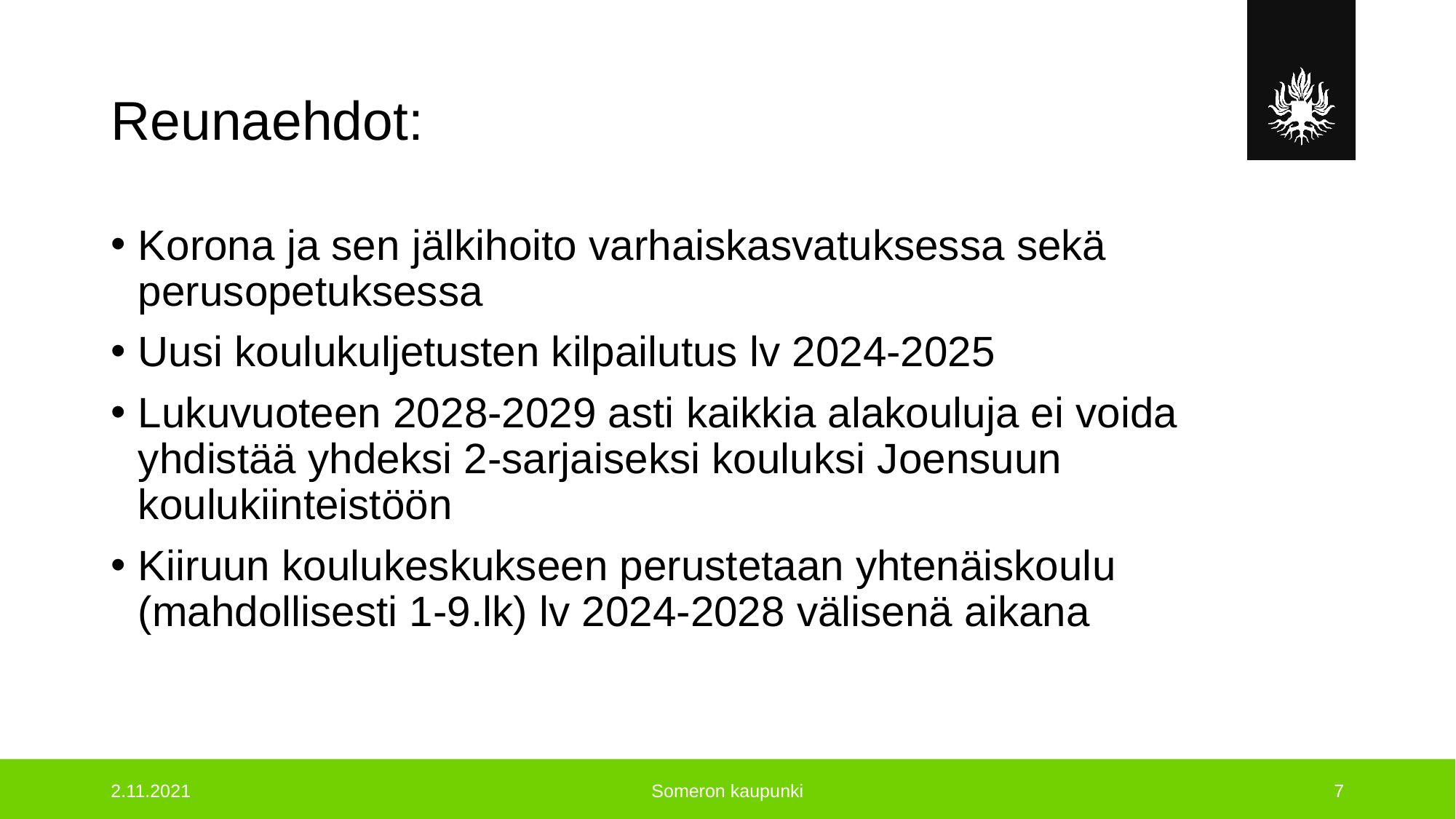

# Reunaehdot:
Korona ja sen jälkihoito varhaiskasvatuksessa sekä perusopetuksessa
Uusi koulukuljetusten kilpailutus lv 2024-2025
Lukuvuoteen 2028-2029 asti kaikkia alakouluja ei voida yhdistää yhdeksi 2-sarjaiseksi kouluksi Joensuun koulukiinteistöön
Kiiruun koulukeskukseen perustetaan yhtenäiskoulu (mahdollisesti 1-9.lk) lv 2024-2028 välisenä aikana